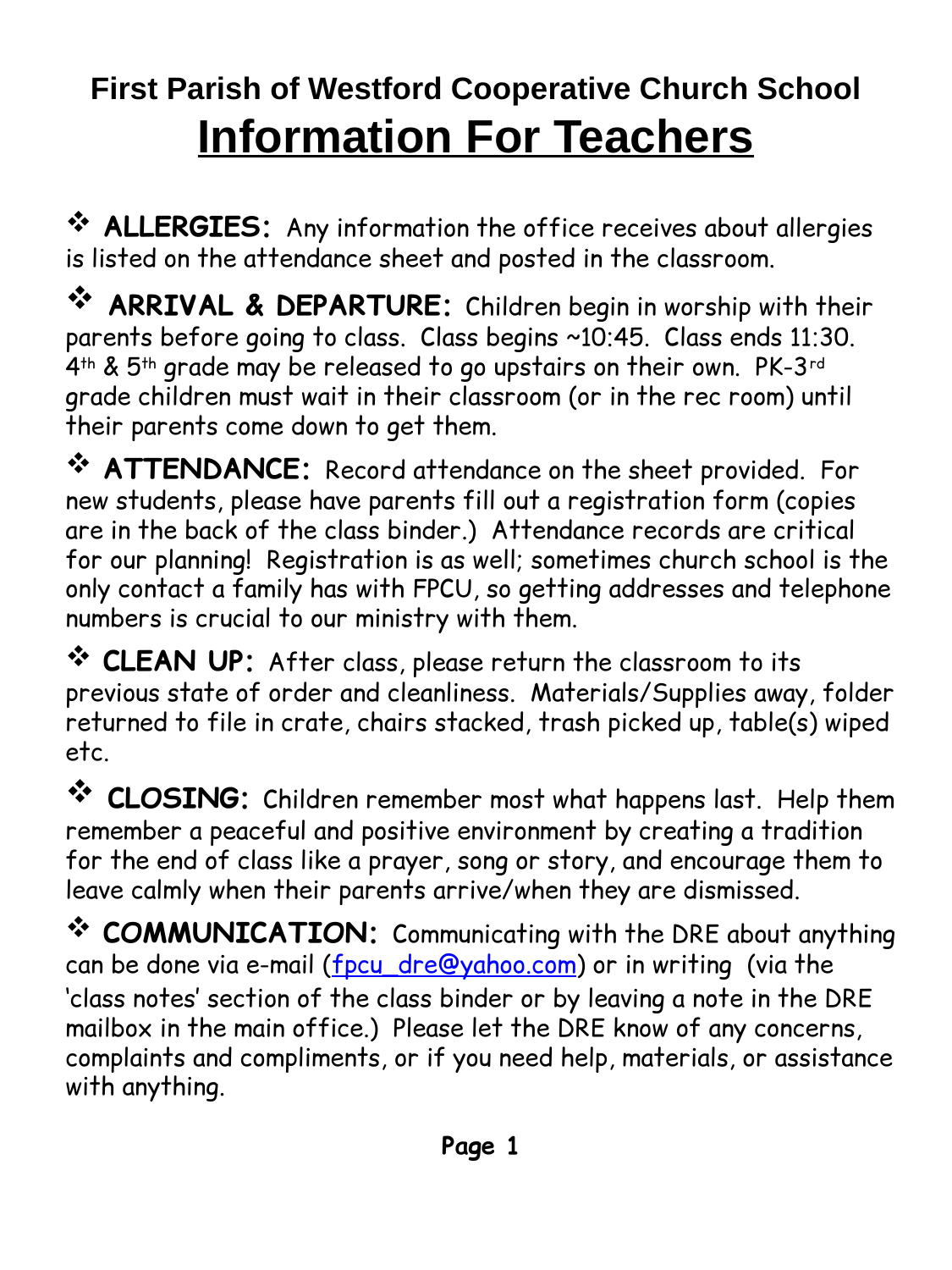

# First Parish of Westford Cooperative Church School Information For Teachers
 ALLERGIES: Any information the office receives about allergies is listed on the attendance sheet and posted in the classroom.

 ARRIVAL & DEPARTURE: Children begin in worship with their parents before going to class.  Class begins ~10:45.  Class ends 11:30.  4th & 5th grade may be released to go upstairs on their own.  PK-3rd grade children must wait in their classroom (or in the rec room) until their parents come down to get them.

 ATTENDANCE: Record attendance on the sheet provided.  For new students, please have parents fill out a registration form (copies are in the back of the class binder.)  Attendance records are critical for our planning!  Registration is as well; sometimes church school is the only contact a family has with FPCU, so getting addresses and telephone numbers is crucial to our ministry with them.

 CLEAN UP: After class, please return the classroom to its previous state of order and cleanliness.  Materials/Supplies away, folder returned to file in crate, chairs stacked, trash picked up, table(s) wiped etc.

 CLOSING: Children remember most what happens last.  Help them remember a peaceful and positive environment by creating a tradition for the end of class like a prayer, song or story, and encourage them to leave calmly when their parents arrive/when they are dismissed.

 COMMUNICATION: Communicating with the DRE about anything can be done via e-mail (fpcu_dre@yahoo.com) or in writing  (via the ‘class notes’ section of the class binder or by leaving a note in the DRE mailbox in the main office.)  Please let the DRE know of any concerns, complaints and compliments, or if you need help, materials, or assistance with anything.

Page 1